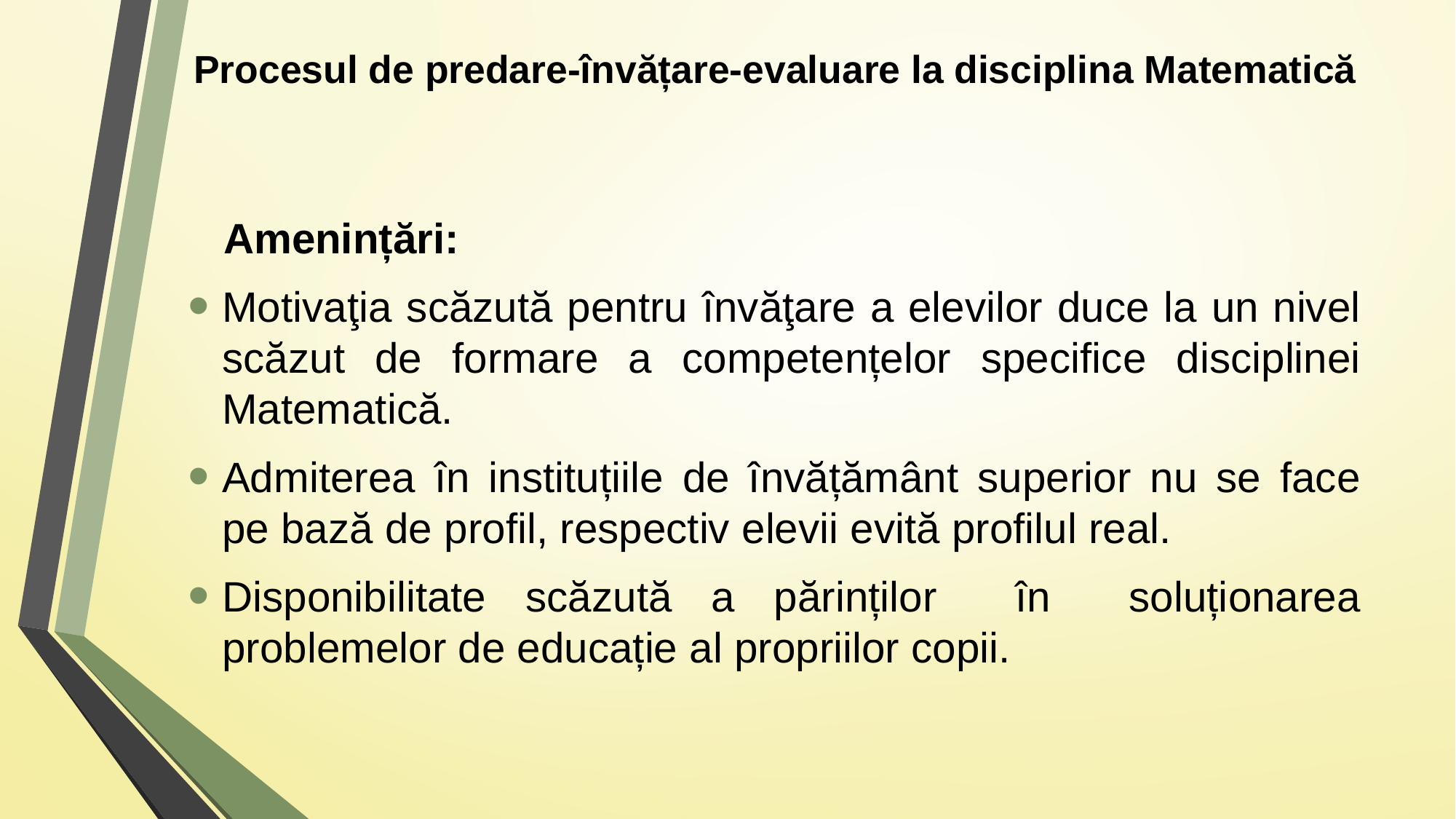

# Procesul de predare-învățare-evaluare la disciplina Matematică
   Amenințări:
Motivaţia scăzută pentru învăţare a elevilor duce la un nivel scăzut de formare a competențelor specifice disciplinei Matematică.
Admiterea în instituțiile de învățământ superior nu se face pe bază de profil, respectiv elevii evită profilul real.
Disponibilitate scăzută a părinților  în  soluționarea problemelor de educație al propriilor copii.